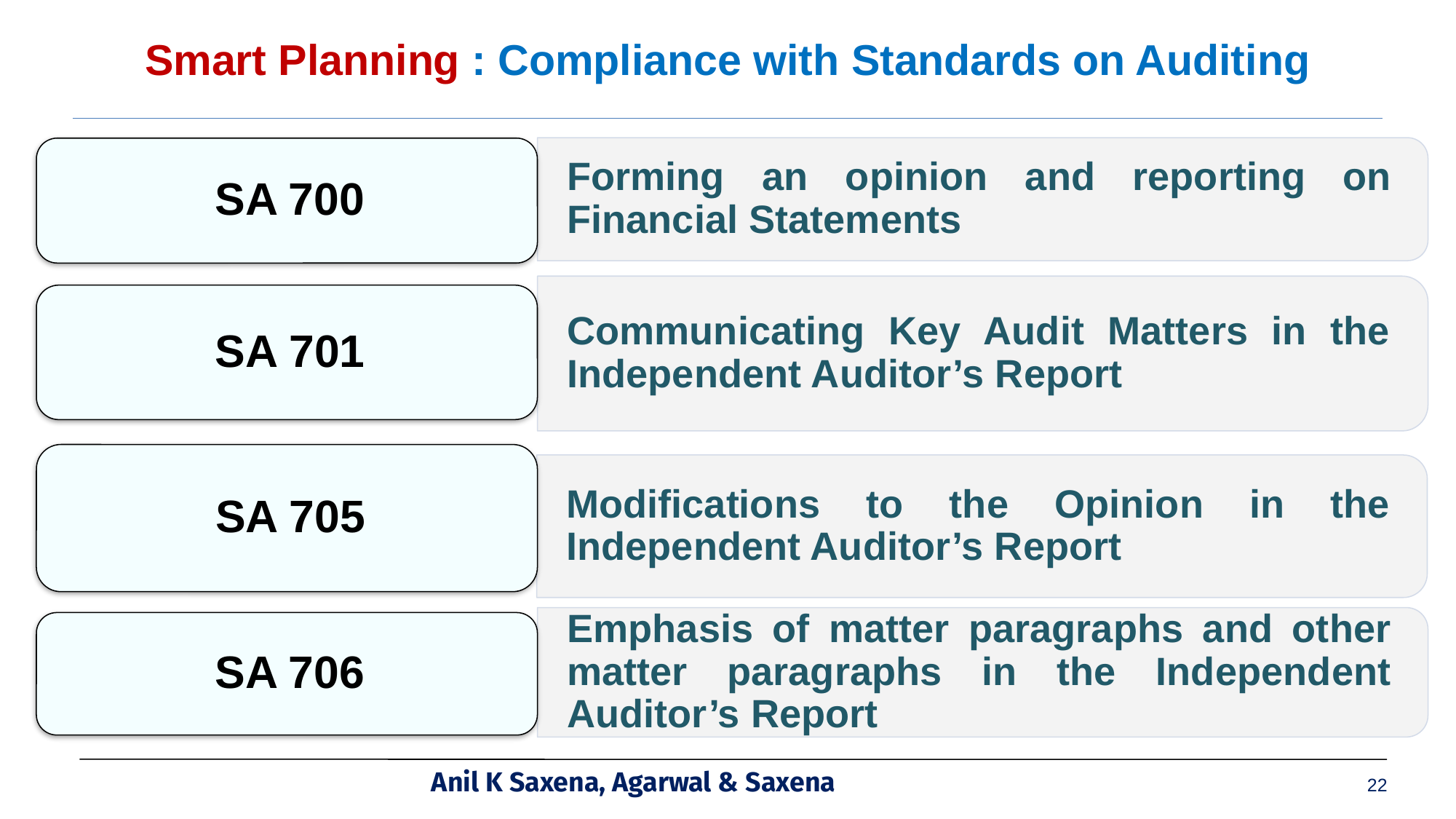

Smart Planning : Compliance with Standards on Auditing
Forming an opinion and reporting on Financial Statements
SA 700
Communicating Key Audit Matters in the Independent Auditor’s Report
SA 701
Modifications to the Opinion in the Independent Auditor’s Report
SA 705
Emphasis of matter paragraphs and other matter paragraphs in the Independent Auditor’s Report
SA 706
22